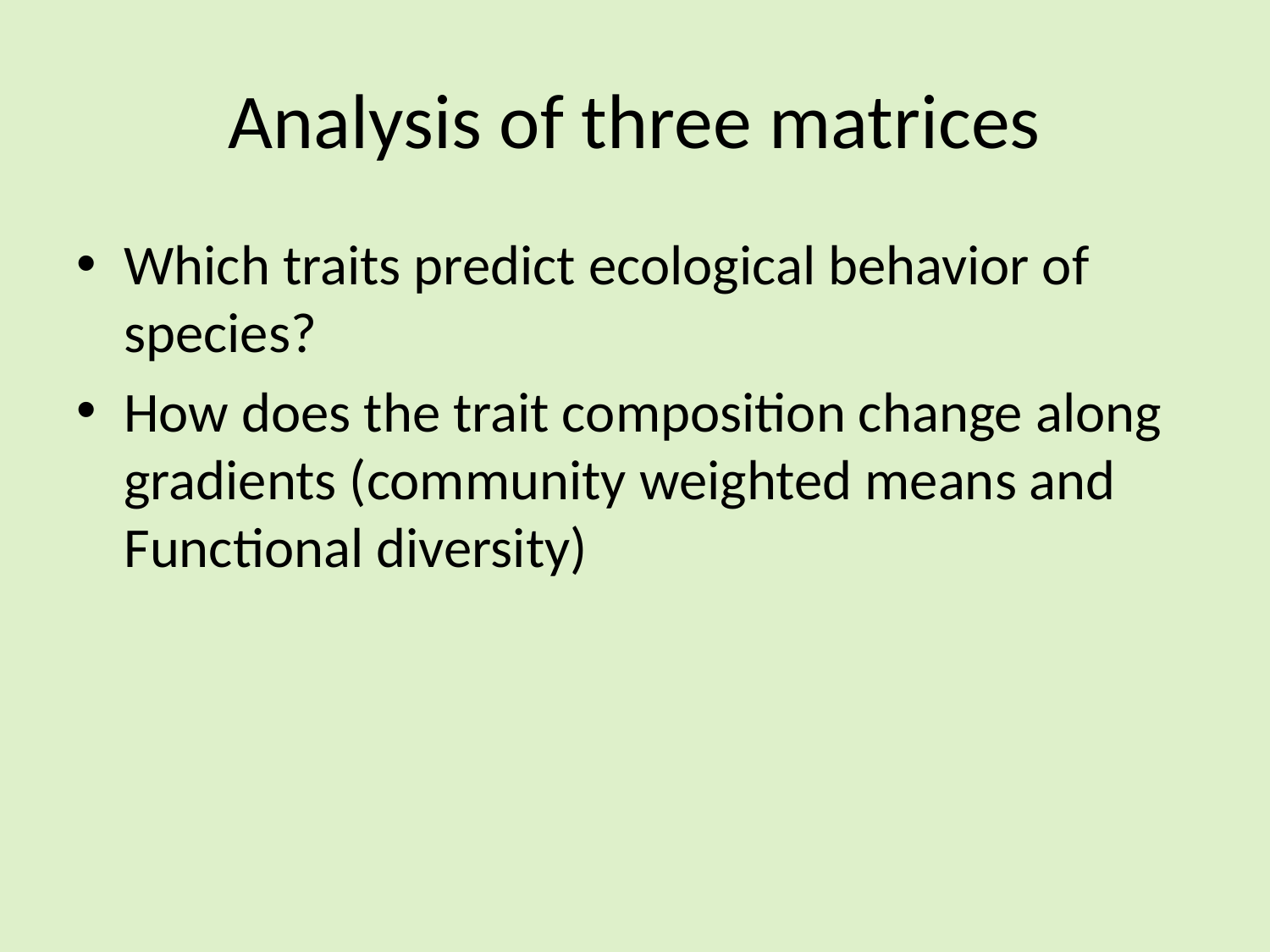

# Analysis of three matrices
Which traits predict ecological behavior of species?
How does the trait composition change along gradients (community weighted means and Functional diversity)